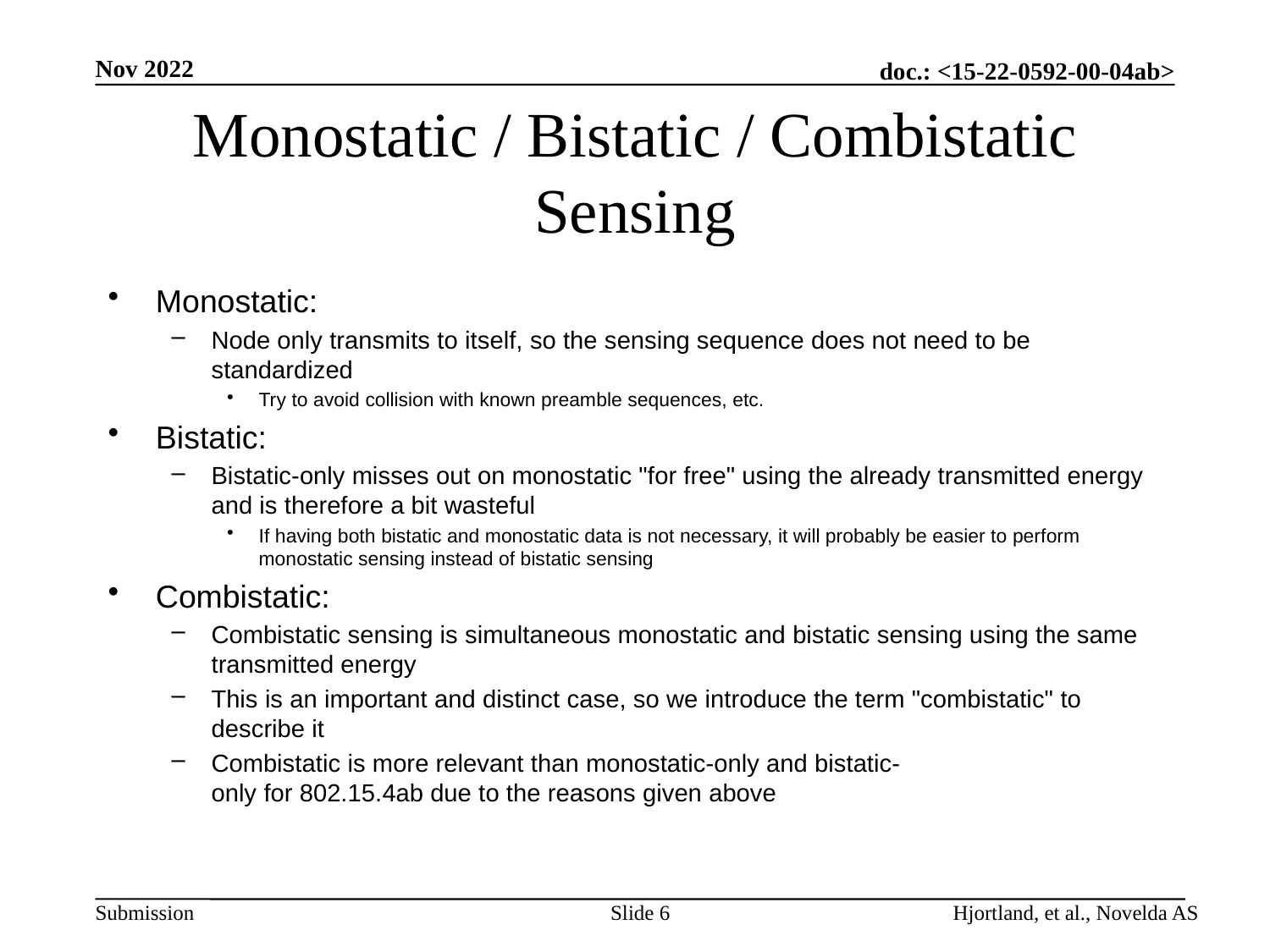

Nov 2022
# Monostatic / Bistatic / Combistatic Sensing
Monostatic:
Node only transmits to itself, so the sensing sequence does not need to be standardized
Try to avoid collision with known preamble sequences, etc.
Bistatic:
Bistatic-only misses out on monostatic "for free" using the already transmitted energy and is therefore a bit wasteful
If having both bistatic and monostatic data is not necessary, it will probably be easier to perform monostatic sensing instead of bistatic sensing
Combistatic:
Combistatic sensing is simultaneous monostatic and bistatic sensing using the same transmitted energy
This is an important and distinct case, so we introduce the term "combistatic" to describe it
Combistatic is more relevant than monostatic-only and bistatic-only for 802.15.4ab due to the reasons given above

Slide 6
Hjortland, et al., Novelda AS